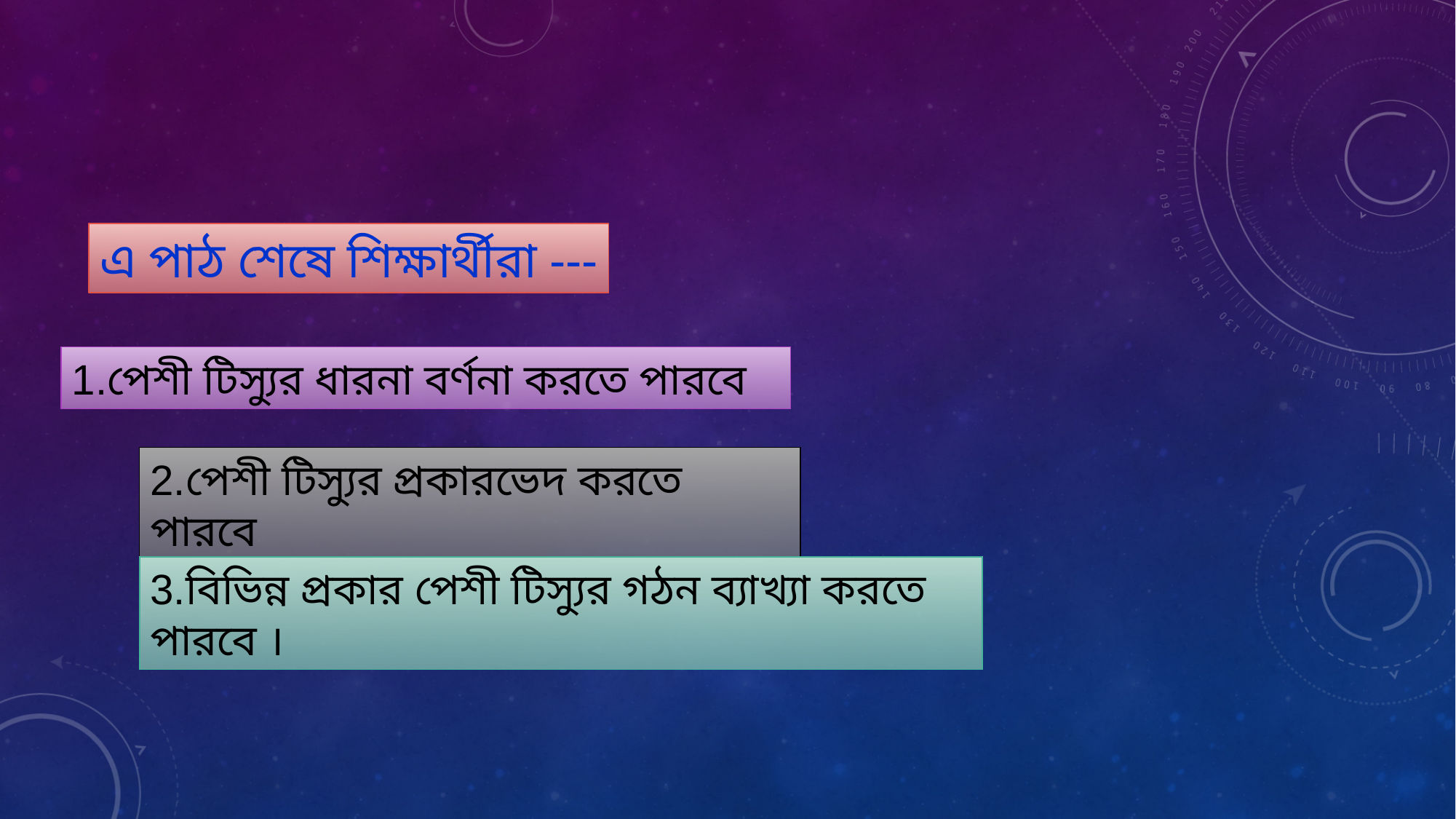

এ পাঠ শেষে শিক্ষার্থীরা ---
1.পেশী টিস্যুর ধারনা বর্ণনা করতে পারবে
2.পেশী টিস্যুর প্রকারভেদ করতে পারবে
3.বিভিন্ন প্রকার পেশী টিস্যুর গঠন ব্যাখ্যা করতে পারবে ।